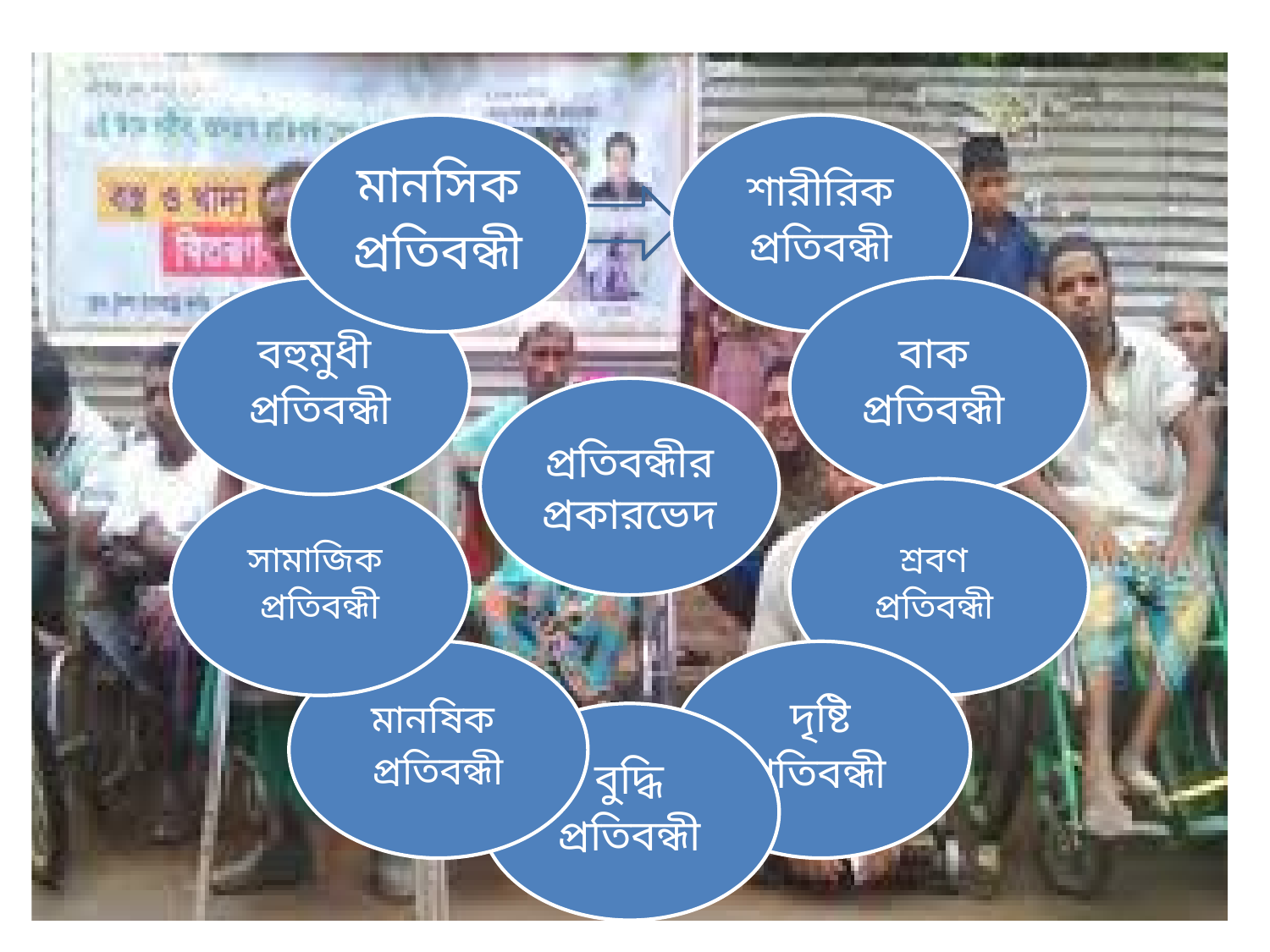

প্রতিবন্ধীর প্রকারভেদ
শারীরিক প্রতিবন্ধী
বাক  প্রতিবন্ধী
দৃষ্টি প্রতিবন্ধী
মানসিক প্রতিবন্ধী
বহুমুধী
প্রতিবন্ধী
সামাজিক
প্রতিবন্ধী
মানষিক
প্রতিবন্ধী
শ্রবণ
প্রতিবন্ধী
বুদ্ধি প্রতিবন্ধী